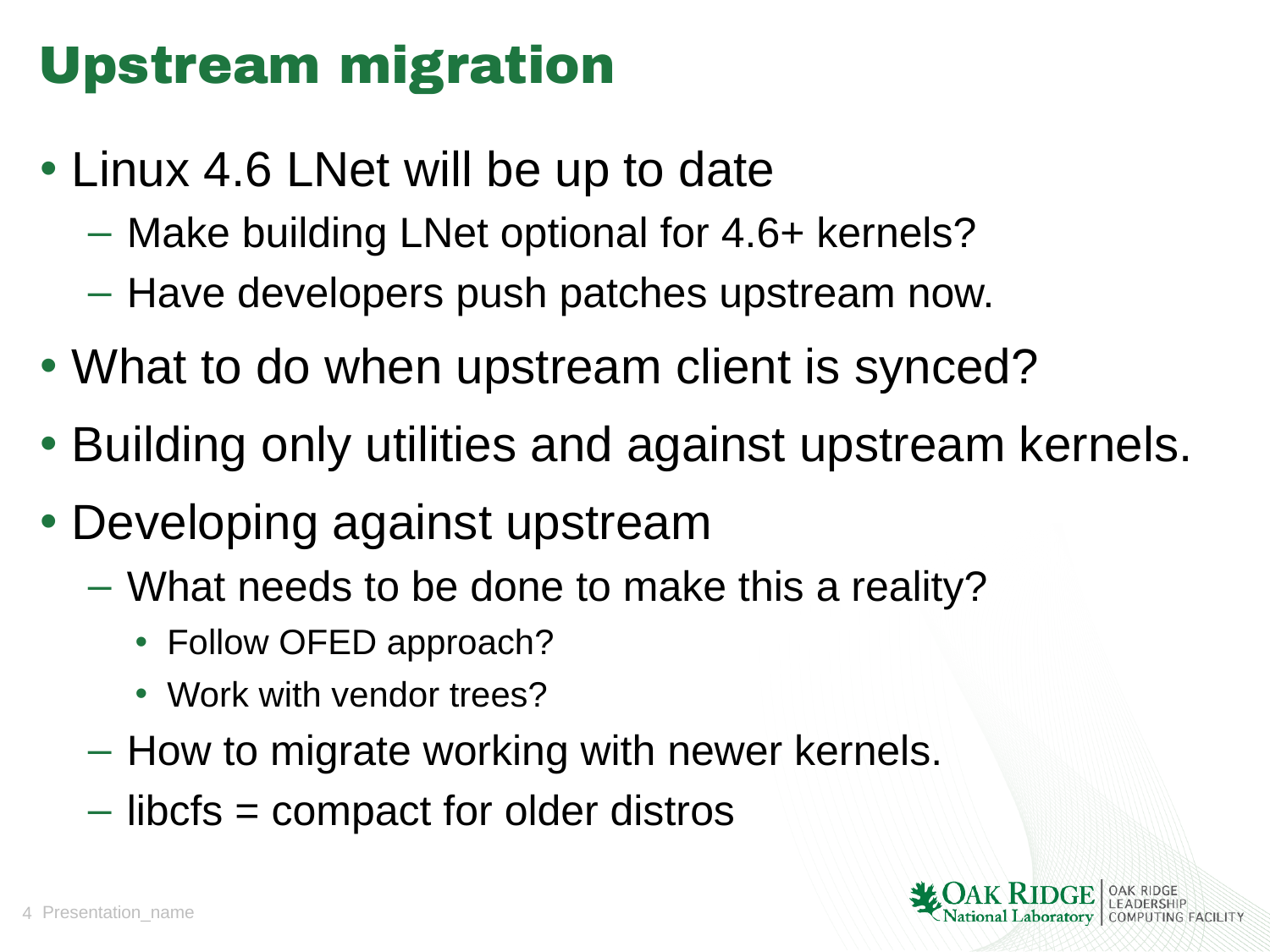

# Upstream migration
Linux 4.6 LNet will be up to date
Make building LNet optional for 4.6+ kernels?
Have developers push patches upstream now.
What to do when upstream client is synced?
Building only utilities and against upstream kernels.
Developing against upstream
What needs to be done to make this a reality?
Follow OFED approach?
Work with vendor trees?
How to migrate working with newer kernels.
libcfs = compact for older distros